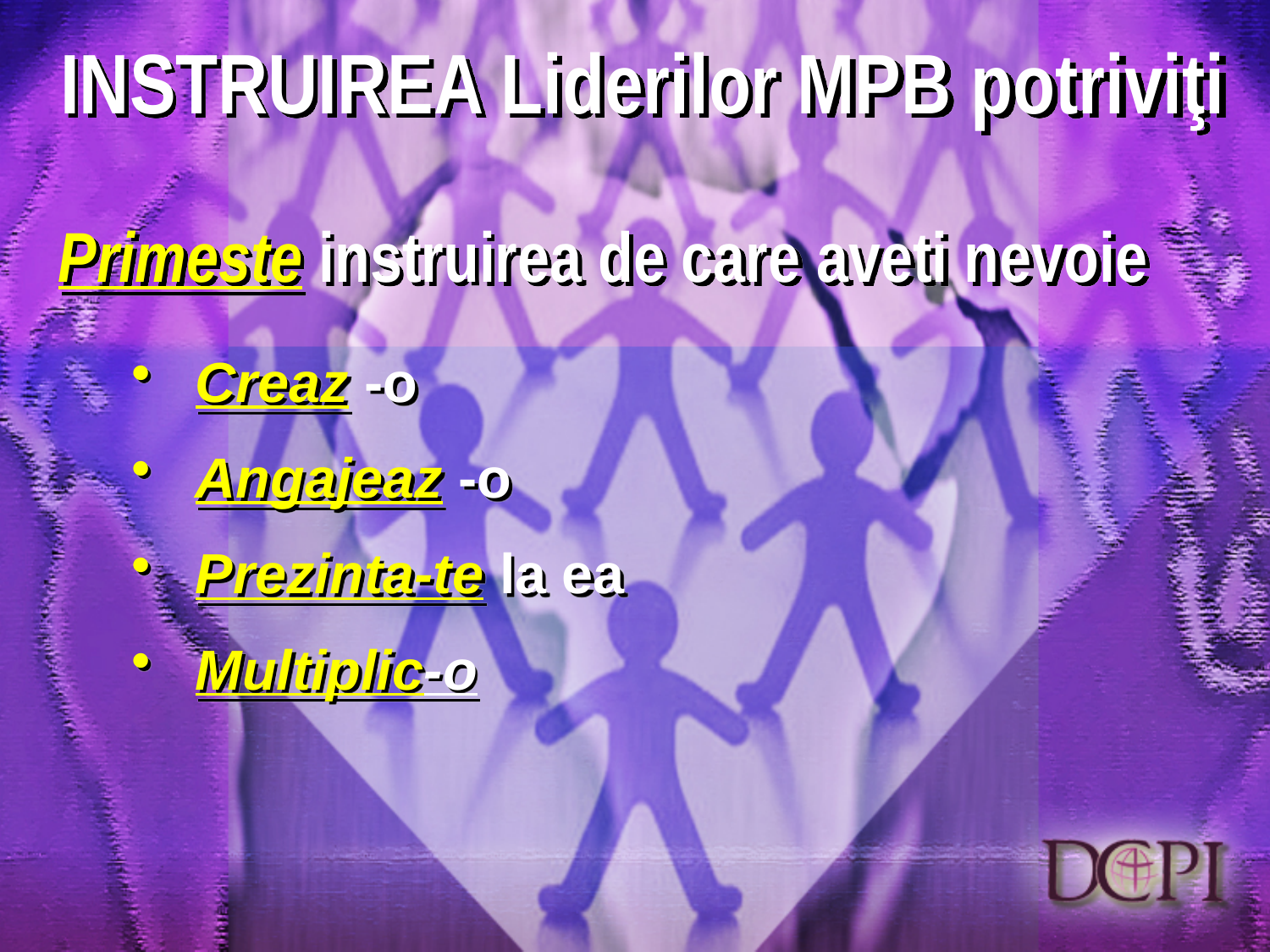

INSTRUIREA Liderilor MPB potriviţi
Primeste instruirea de care aveti nevoie
Creaz -o
Angajeaz -o
Prezinta-te la ea
Multiplic-o